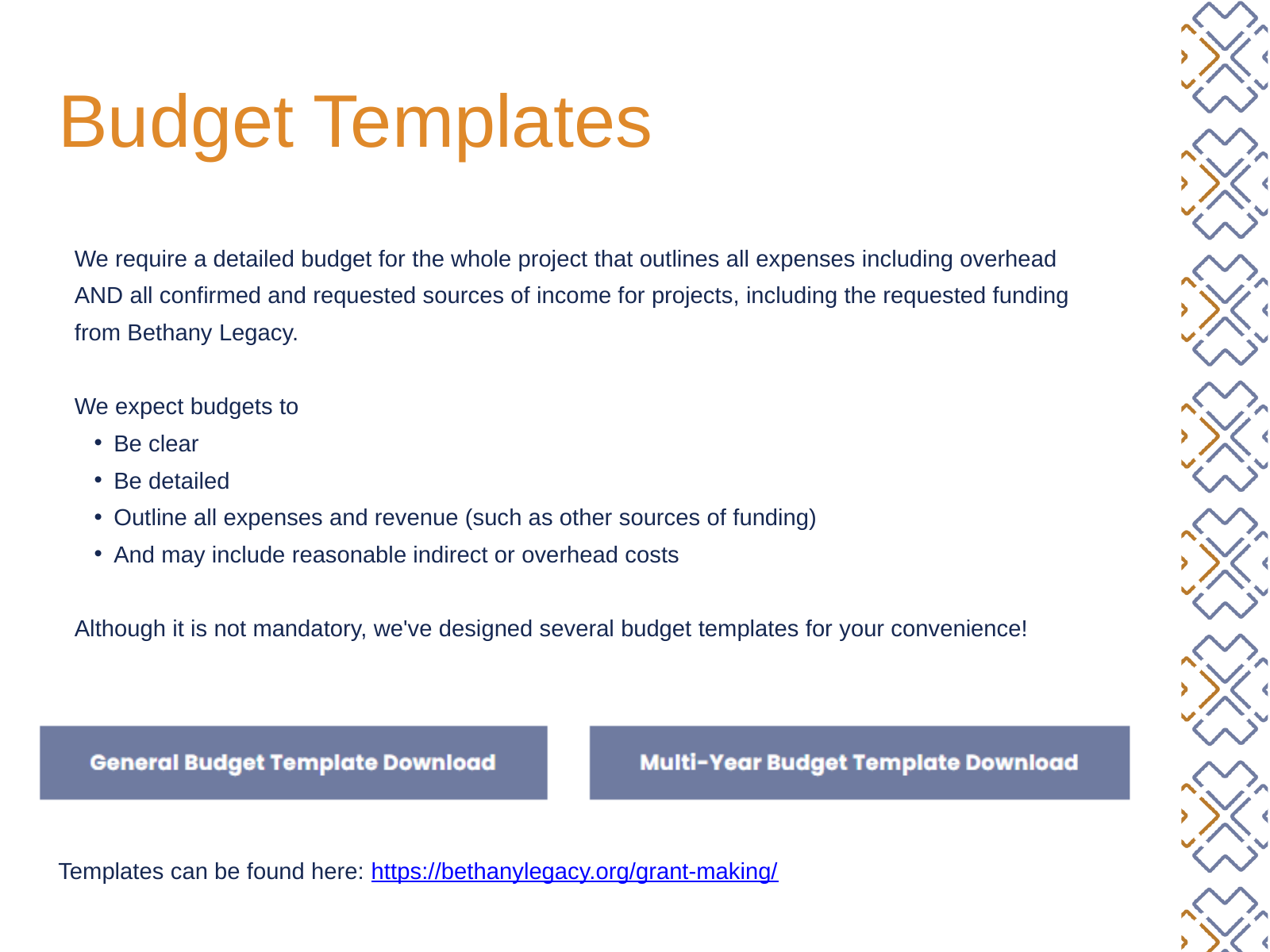

Budget Templates
We require a detailed budget for the whole project that outlines all expenses including overhead AND all confirmed and requested sources of income for projects, including the requested funding from Bethany Legacy.

We expect budgets to
Be clear
Be detailed
Outline all expenses and revenue (such as other sources of funding)
And may include reasonable indirect or overhead costs

Although it is not mandatory, we've designed several budget templates for your convenience!

Templates can be found here: https://bethanylegacy.org/grant-making/